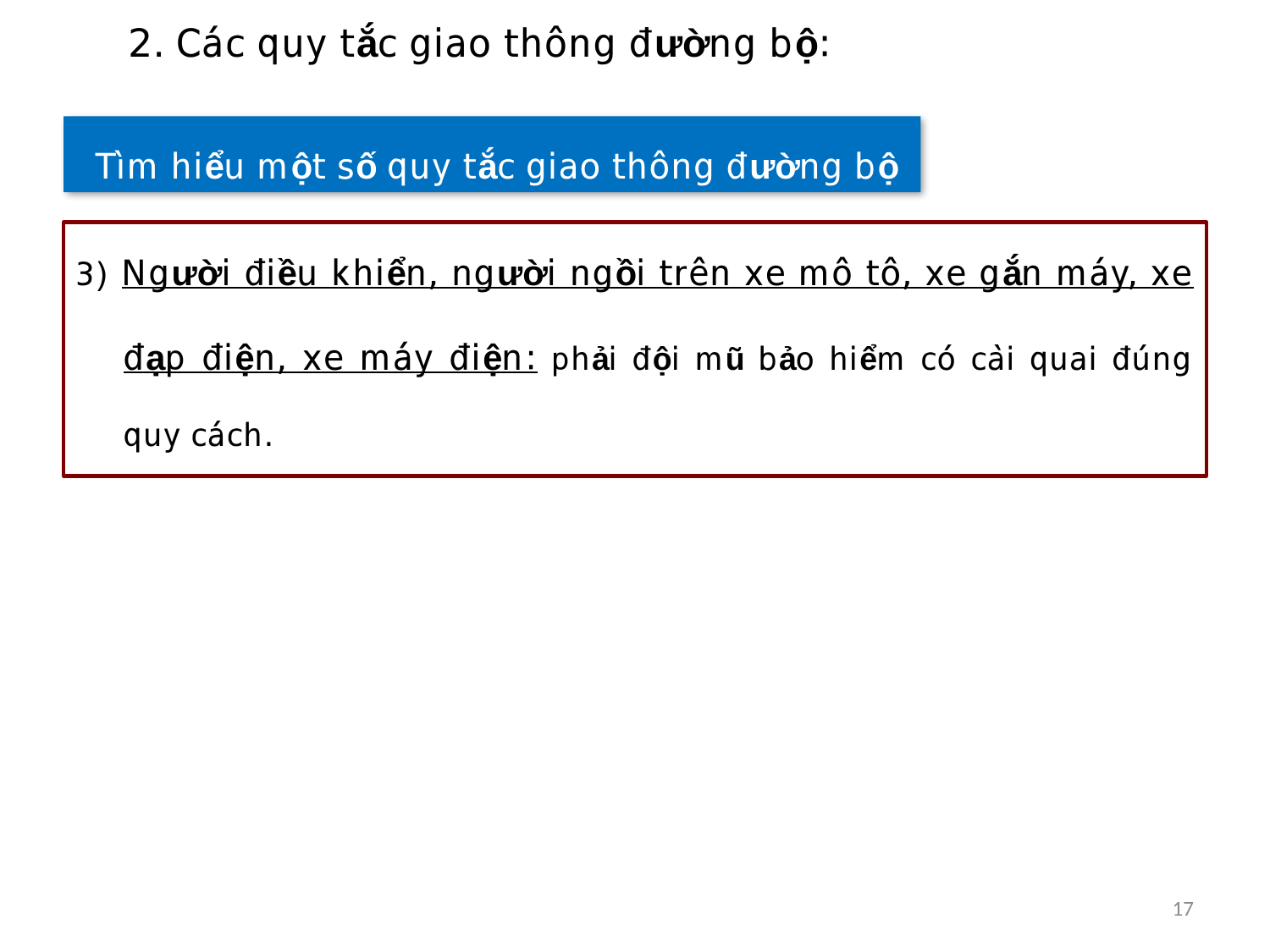

2. Các quy tắc giao thông đường bộ:
 Tìm hiểu một số quy tắc giao thông đường bộ

3) Người điều khiển, người ngồi trên xe mô tô, xe gắn máy, xe đạp điện, xe máy điện: phải đội mũ bảo hiểm có cài quai đúng quy cách.

17